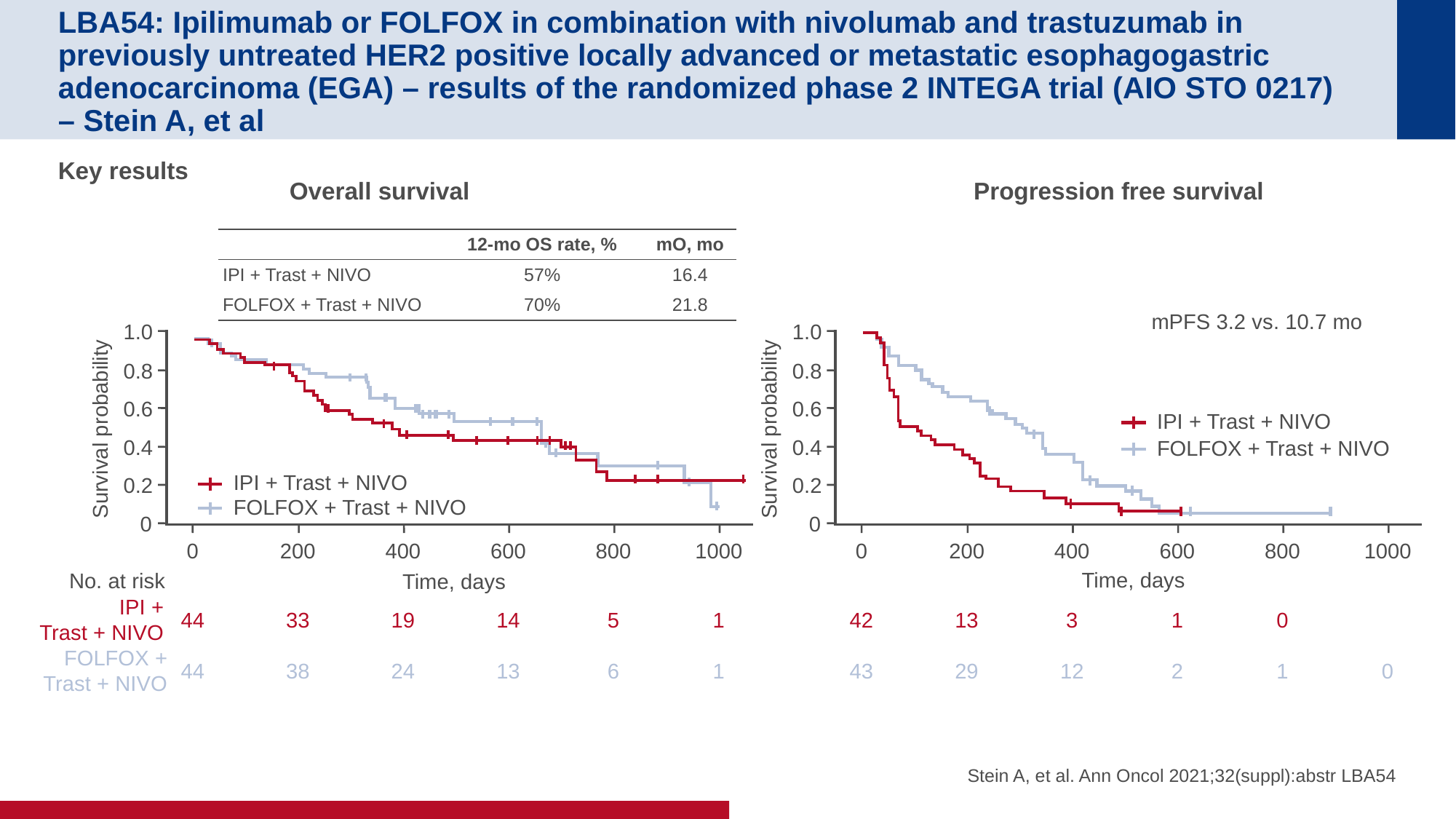

# LBA54: Ipilimumab or FOLFOX in combination with nivolumab and trastuzumab in previously untreated HER2 positive locally advanced or metastatic esophagogastric adenocarcinoma (EGA) – results of the randomized phase 2 INTEGA trial (AIO STO 0217) – Stein A, et al
Key results
Overall survival
Progression free survival
|  | 12-mo OS rate, % | mO, mo |
| --- | --- | --- |
| IPI + Trast + NIVO | 57% | 16.4 |
| FOLFOX + Trast + NIVO | 70% | 21.8 |
mPFS 3.2 vs. 10.7 mo
1.0

0.8

0.6

Survival probability
0.4

0.2

0

1.0

0.8

0.6

Survival probability
0.4

0.2

0

IPI + Trast + NIVO
FOLFOX + Trast + NIVO
IPI + Trast + NIVO
FOLFOX + Trast + NIVO

0
200
400
600
800
1000

0
200
400
600
800
1000
Time, days
No. at risk
Time, days
IPI +
Trast + NIVO
44
33
19
14
5
1
42
13
3
1
0
FOLFOX +
Trast + NIVO
44
38
24
13
6
1
43
29
12
2
1
0
Stein A, et al. Ann Oncol 2021;32(suppl):abstr LBA54